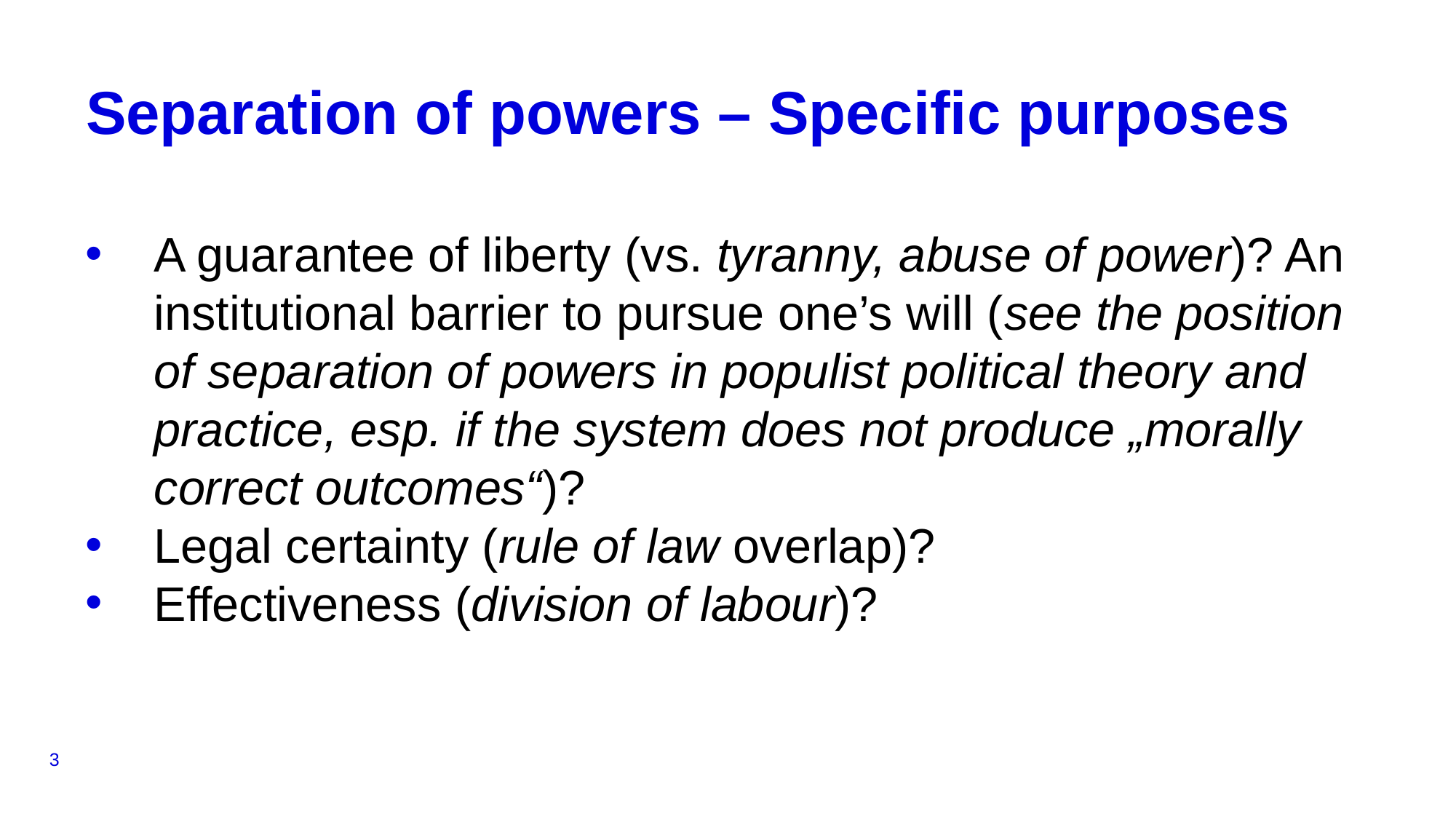

# Separation of powers – Specific purposes
A guarantee of liberty (vs. tyranny, abuse of power)? An institutional barrier to pursue one’s will (see the position of separation of powers in populist political theory and practice, esp. if the system does not produce „morally correct outcomes“)?
Legal certainty (rule of law overlap)?
Effectiveness (division of labour)?
3